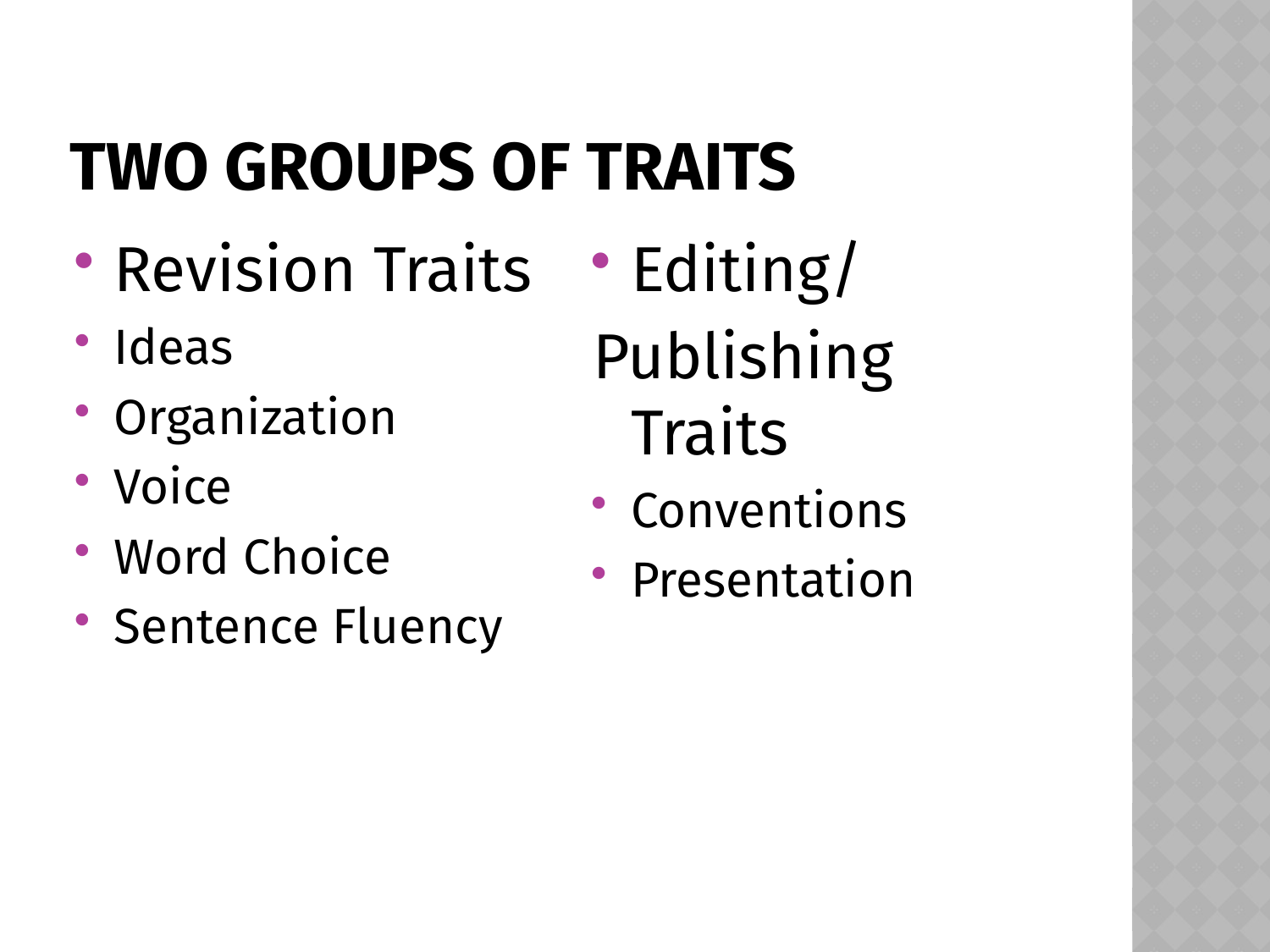

# Two Groups of Traits
Revision Traits
Ideas
Organization
Voice
Word Choice
Sentence Fluency
Editing/
Publishing Traits
Conventions
Presentation